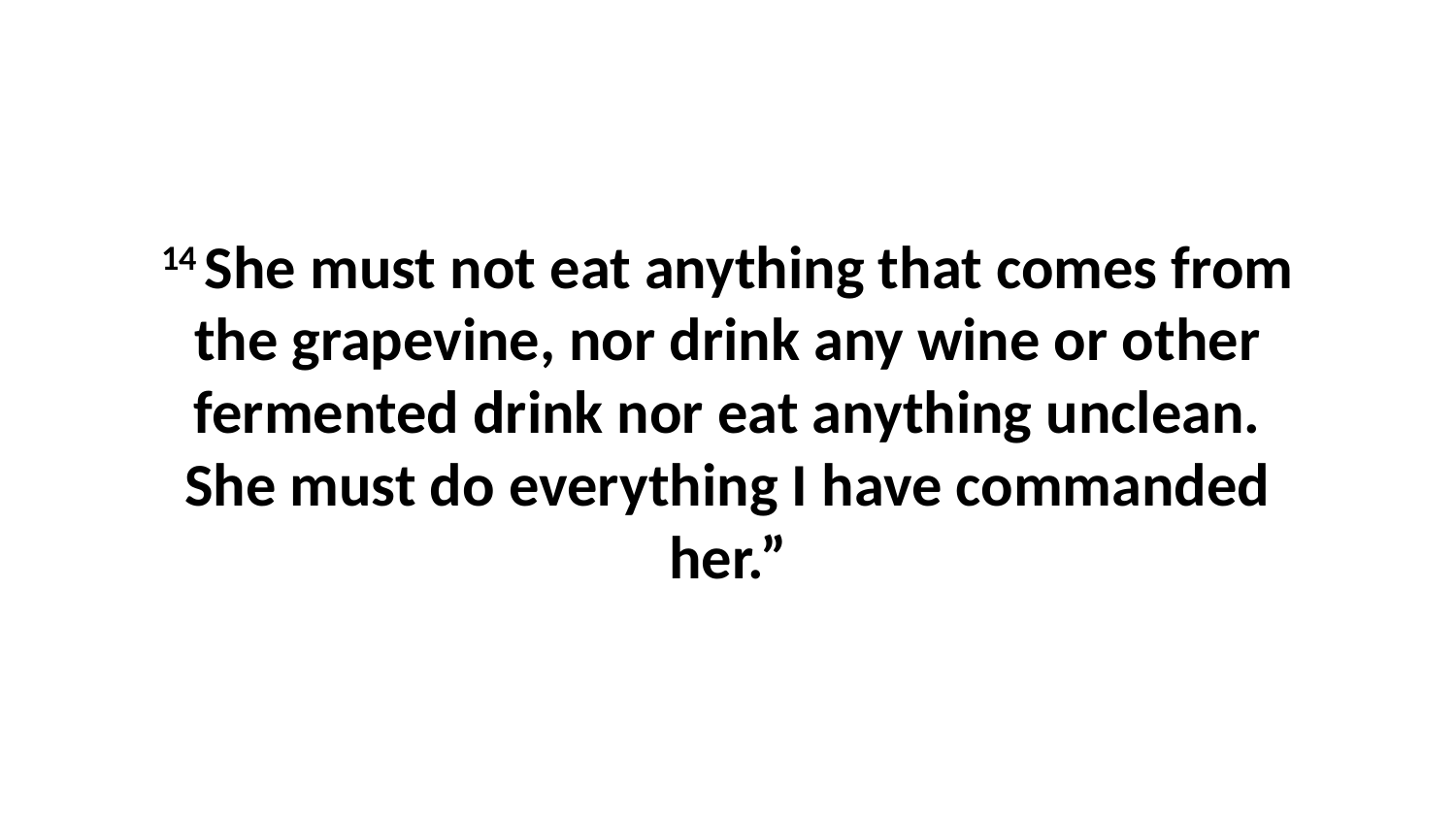

14 She must not eat anything that comes from the grapevine, nor drink any wine or other fermented drink nor eat anything unclean. She must do everything I have commanded her.”